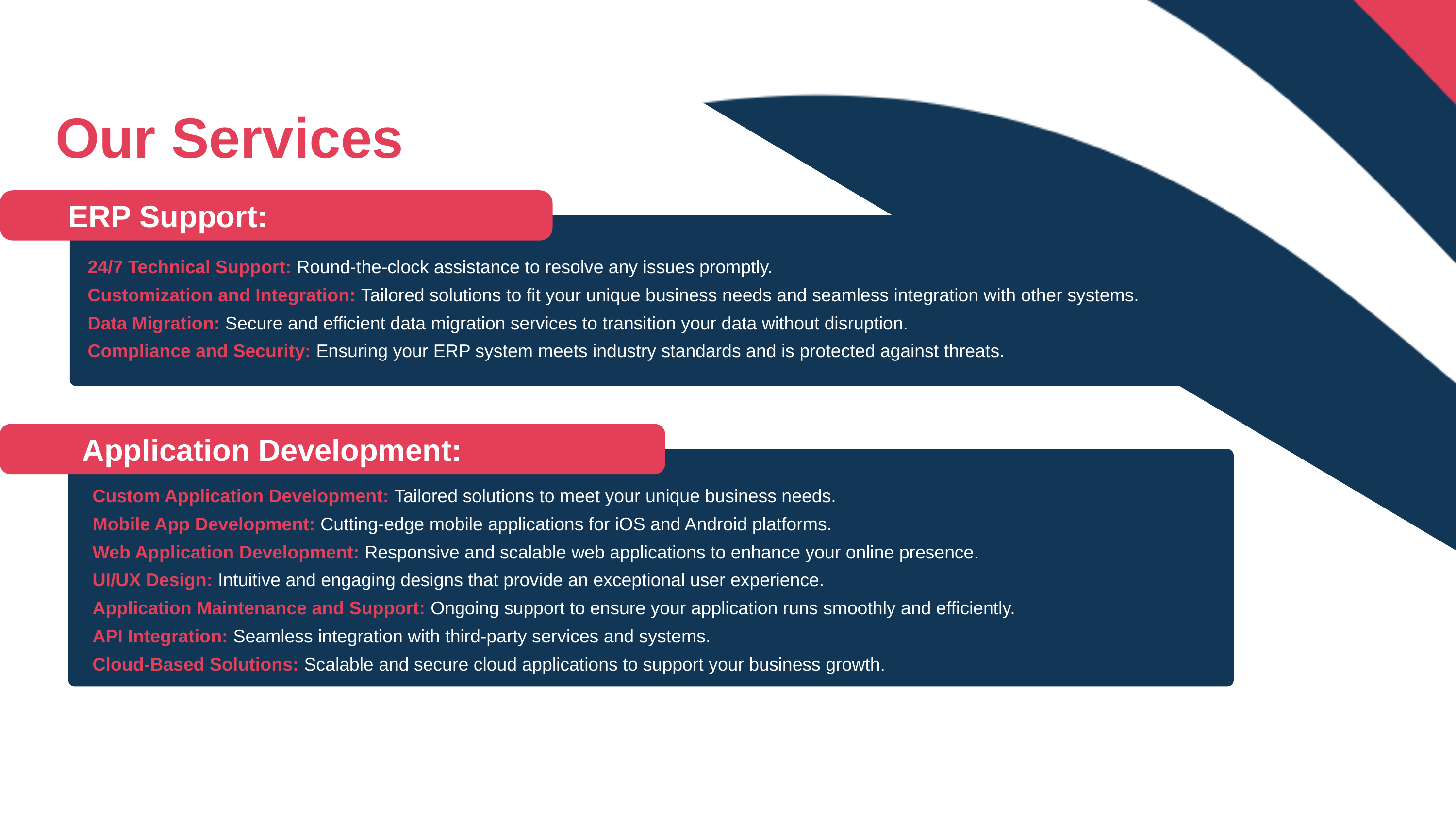

Our Services

ERP Support:

24/7 Technical Support: Round-the-clock assistance to resolve any issues promptly.
Customization and Integration: Tailored solutions to fit your unique business needs and seamless integration with other systems.
Data Migration: Secure and efficient data migration services to transition your data without disruption.
Compliance and Security: Ensuring your ERP system meets industry standards and is protected against threats.

Application Development:

Custom Application Development: Tailored solutions to meet your unique business needs.
Mobile App Development: Cutting-edge mobile applications for iOS and Android platforms.
Web Application Development: Responsive and scalable web applications to enhance your online presence.
UI/UX Design: Intuitive and engaging designs that provide an exceptional user experience.
Application Maintenance and Support: Ongoing support to ensure your application runs smoothly and efficiently.
API Integration: Seamless integration with third-party services and systems.
Cloud-Based Solutions: Scalable and secure cloud applications to support your business growth.